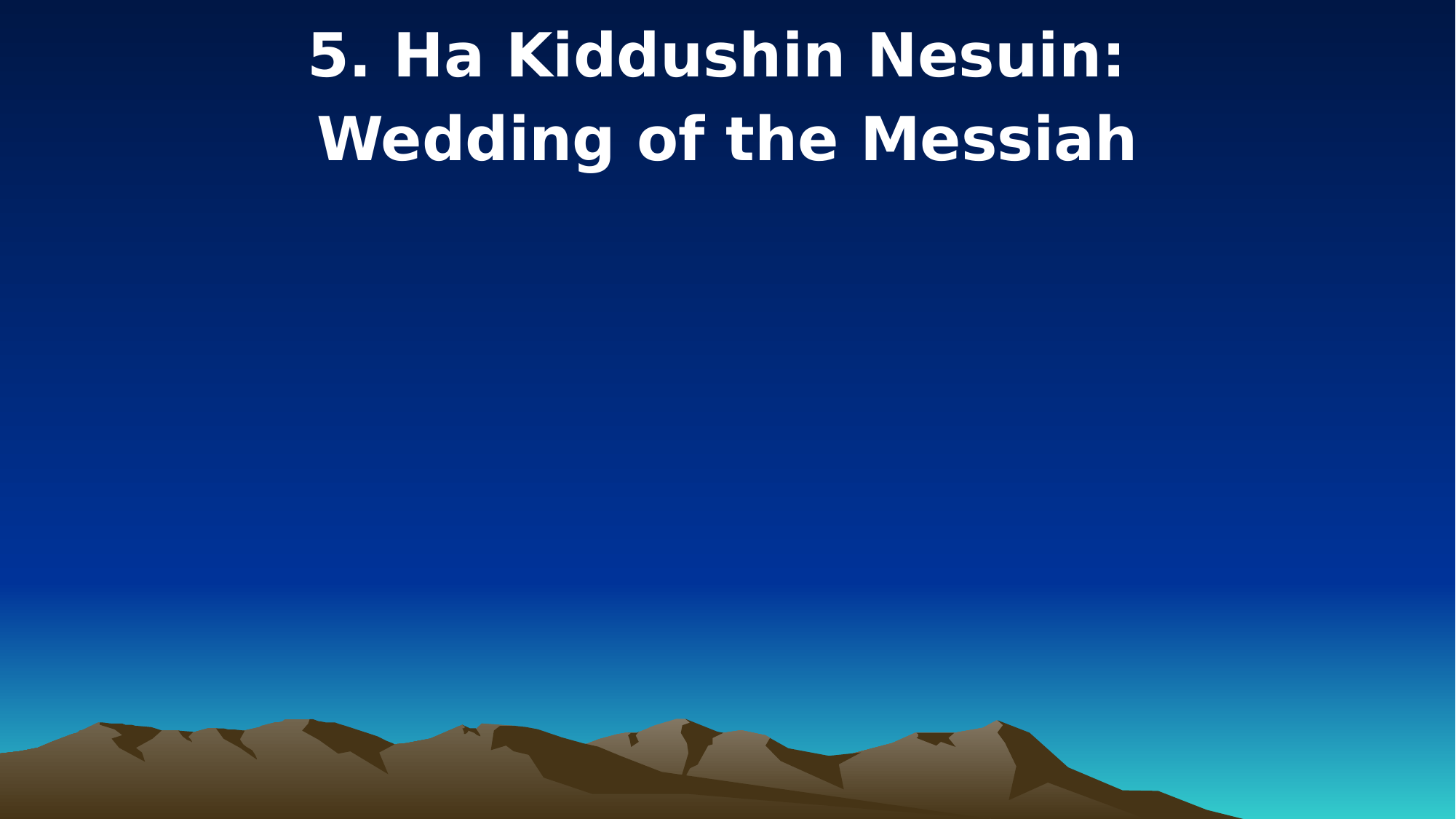

5. Ha Kiddushin Nesuin:
Wedding of the Messiah